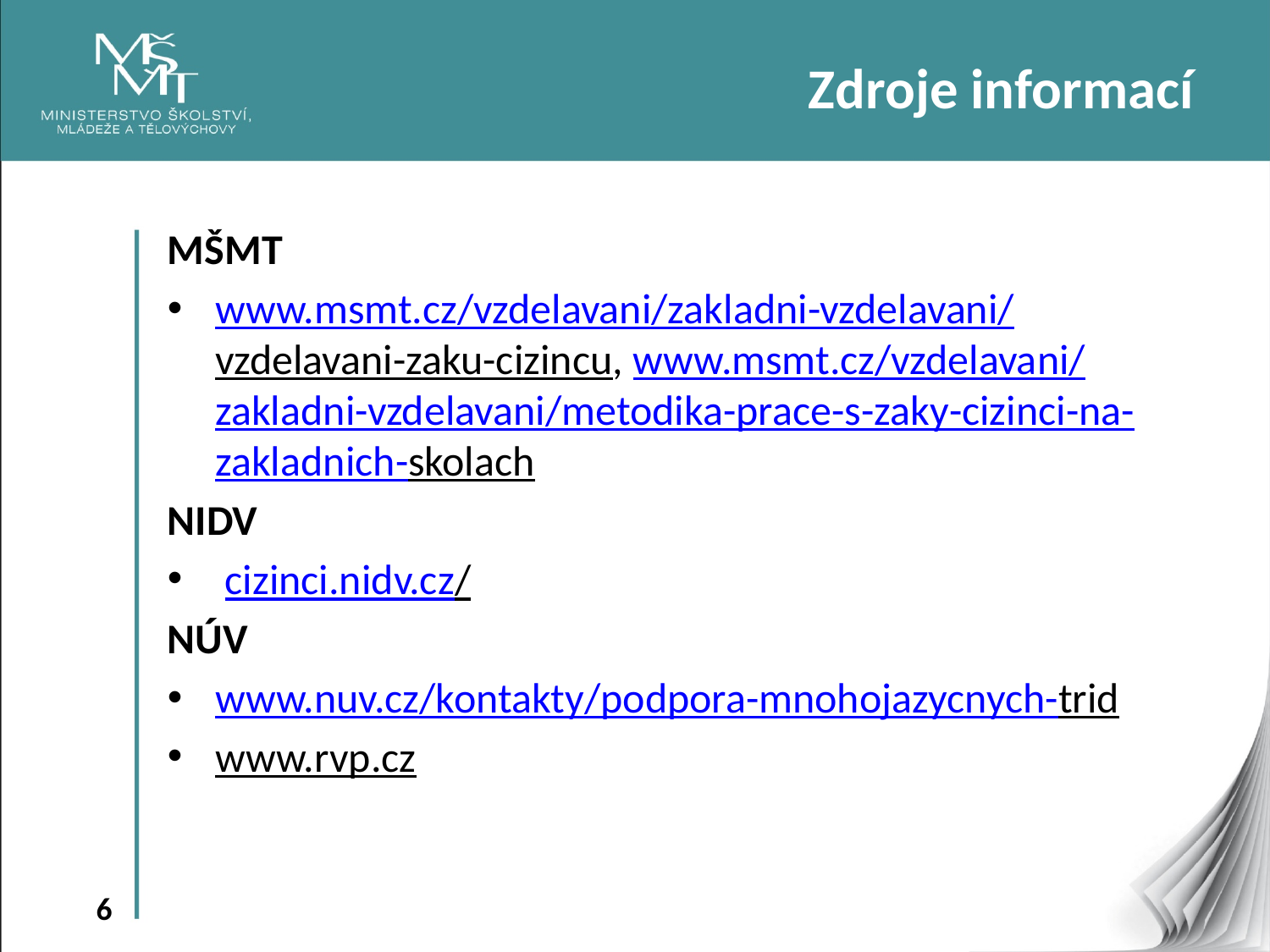

Zdroje informací
MŠMT
www.msmt.cz/vzdelavani/zakladni-vzdelavani/vzdelavani-zaku-cizincu, www.msmt.cz/vzdelavani/zakladni-vzdelavani/metodika-prace-s-zaky-cizinci-na-zakladnich-skolach
NIDV
 cizinci.nidv.cz/
NÚV
www.nuv.cz/kontakty/podpora-mnohojazycnych-trid
www.rvp.cz